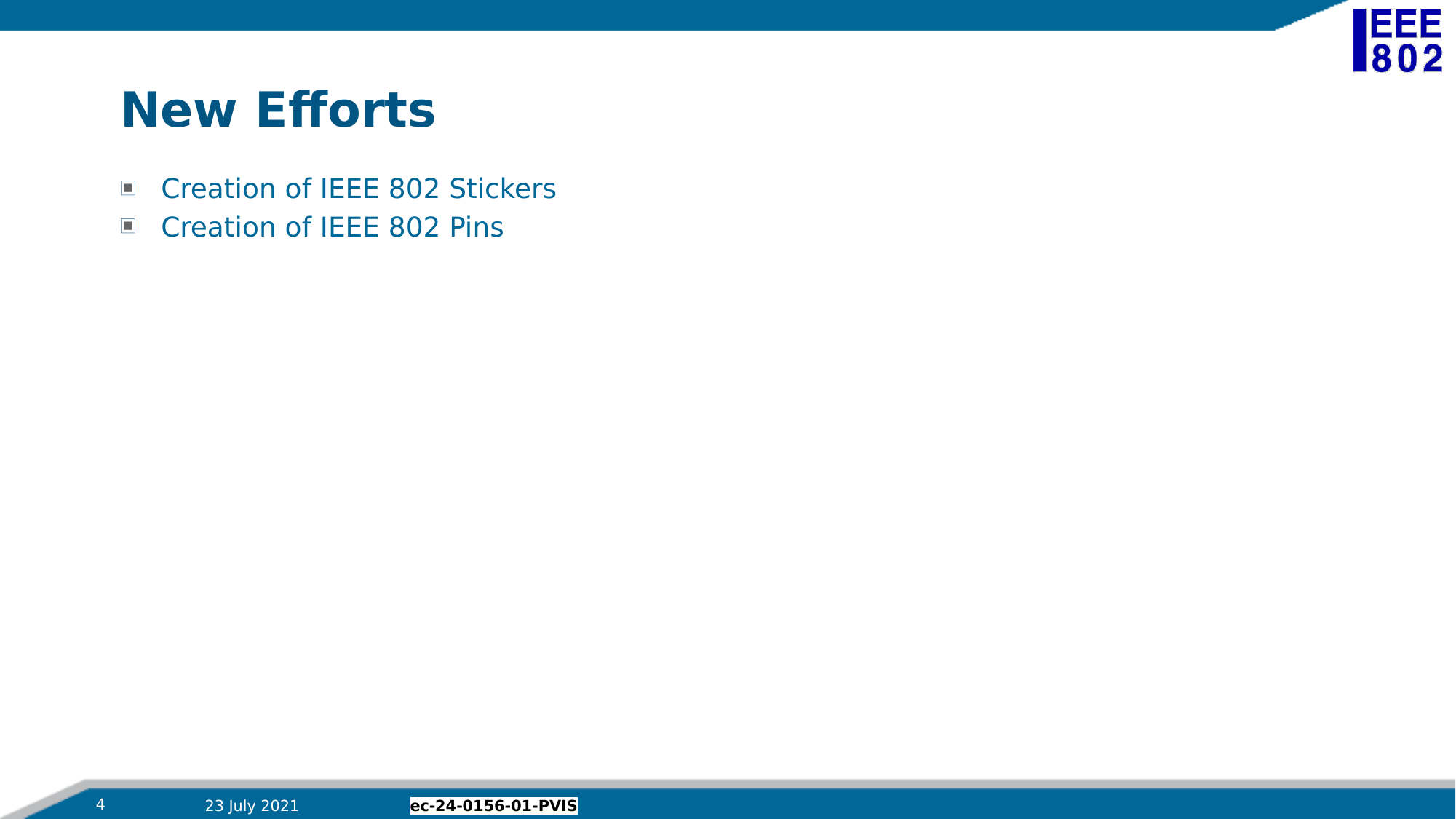

# New Efforts
Creation of IEEE 802 Stickers
Creation of IEEE 802 Pins

4
23 July 2021